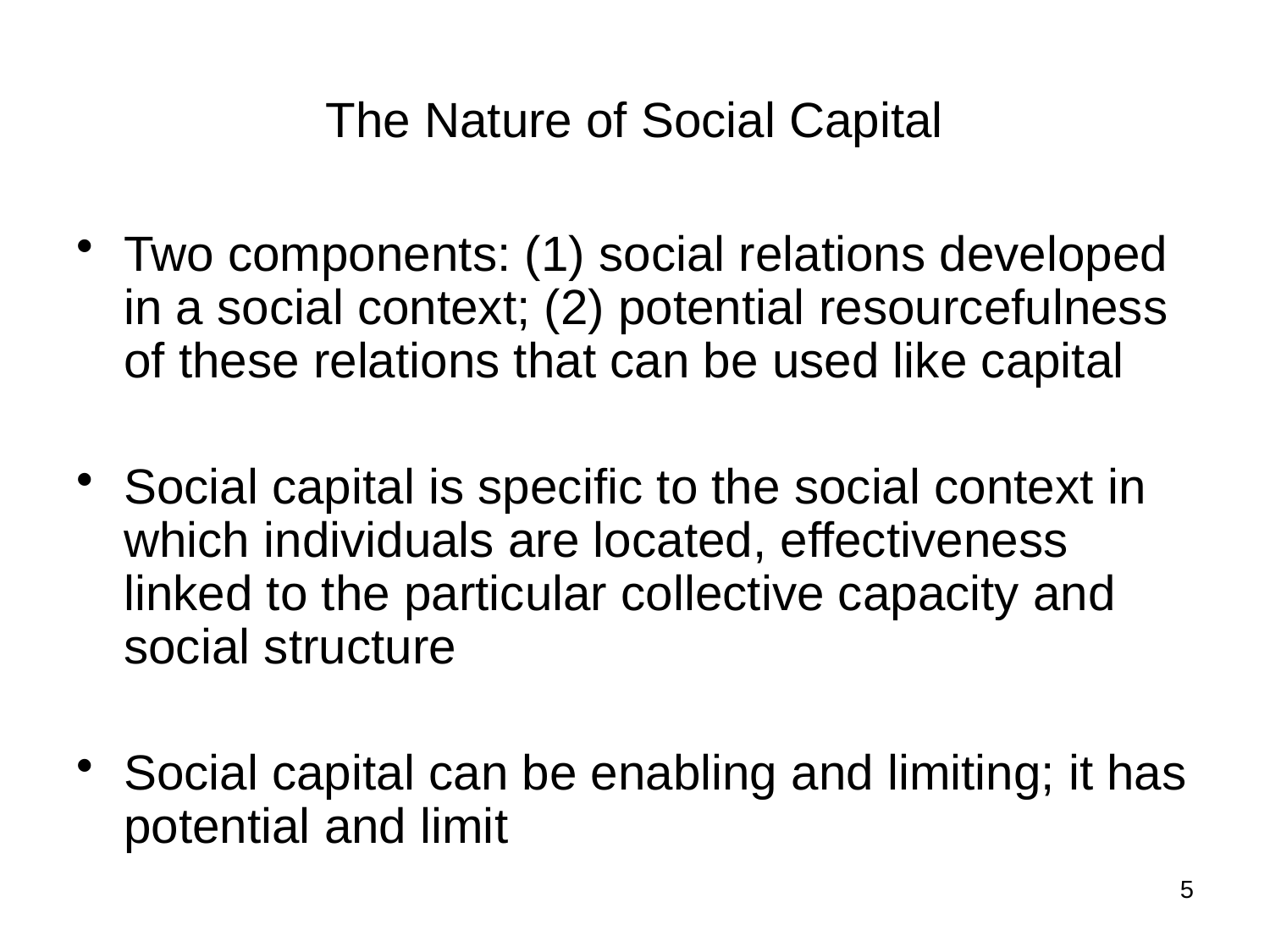

# The Nature of Social Capital
Two components: (1) social relations developed in a social context; (2) potential resourcefulness of these relations that can be used like capital

Social capital is specific to the social context in which individuals are located, effectiveness linked to the particular collective capacity and social structure

Social capital can be enabling and limiting; it has potential and limit
5